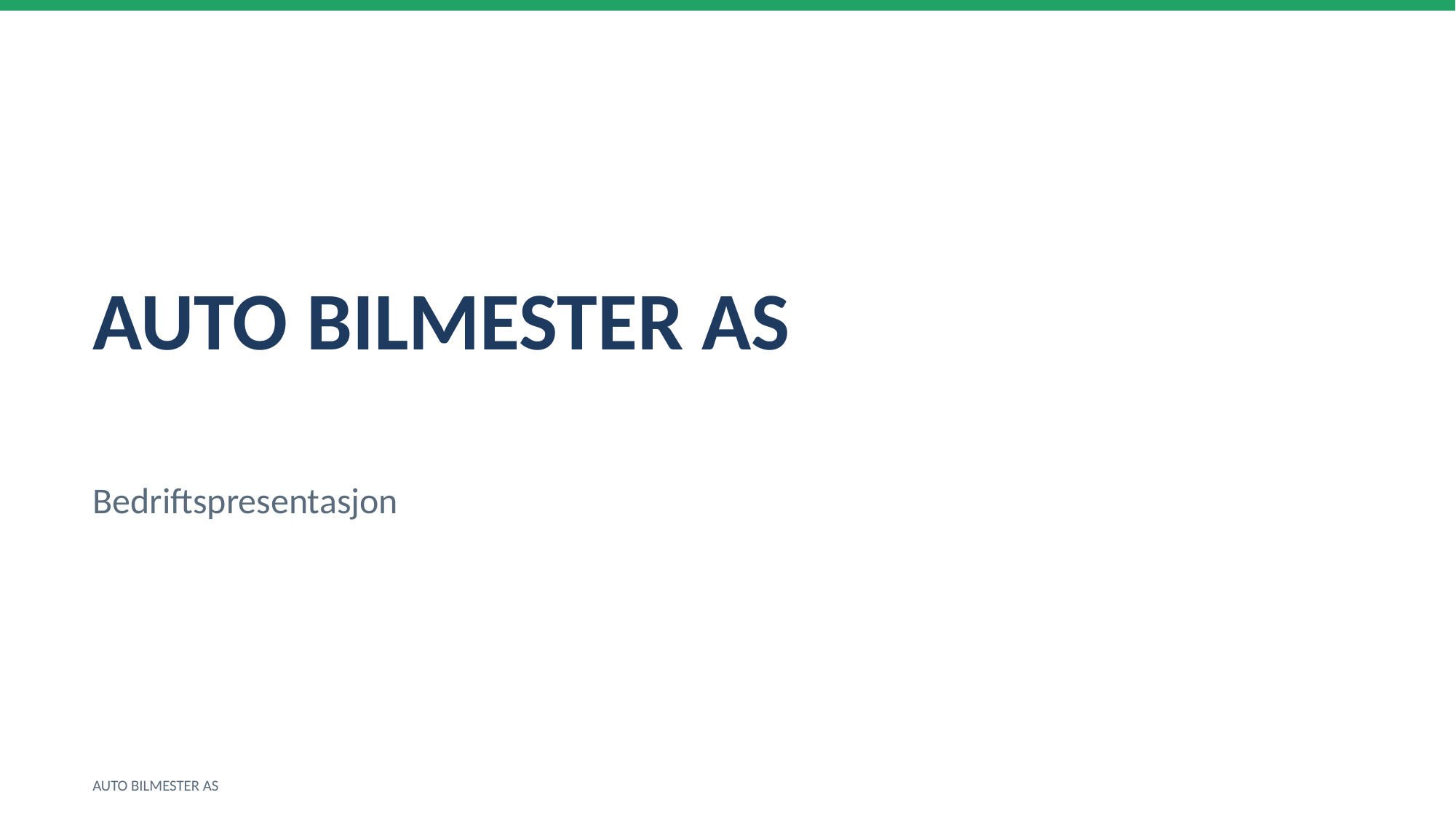

AUTO BILMESTER AS
Bedriftspresentasjon
AUTO BILMESTER AS